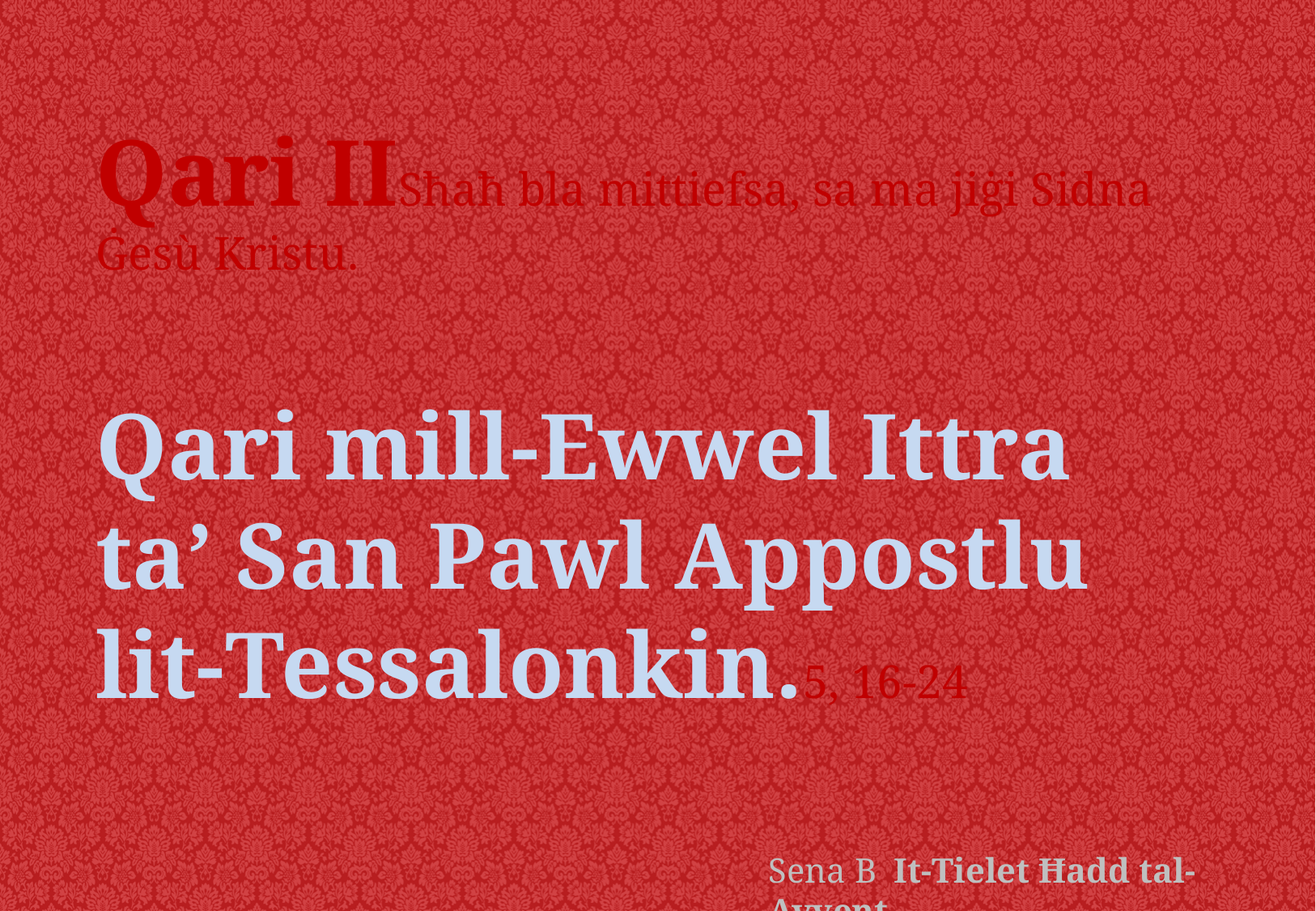

Qari IISħaħ bla mittiefsa, sa ma jiġi Sidna Ġesù Kristu.

Qari mill-Ewwel Ittra
ta’ San Pawl Appostlu
lit-Tessalonkin.5, 16-24
Sena B  It-Tielet Ħadd tal-Avvent